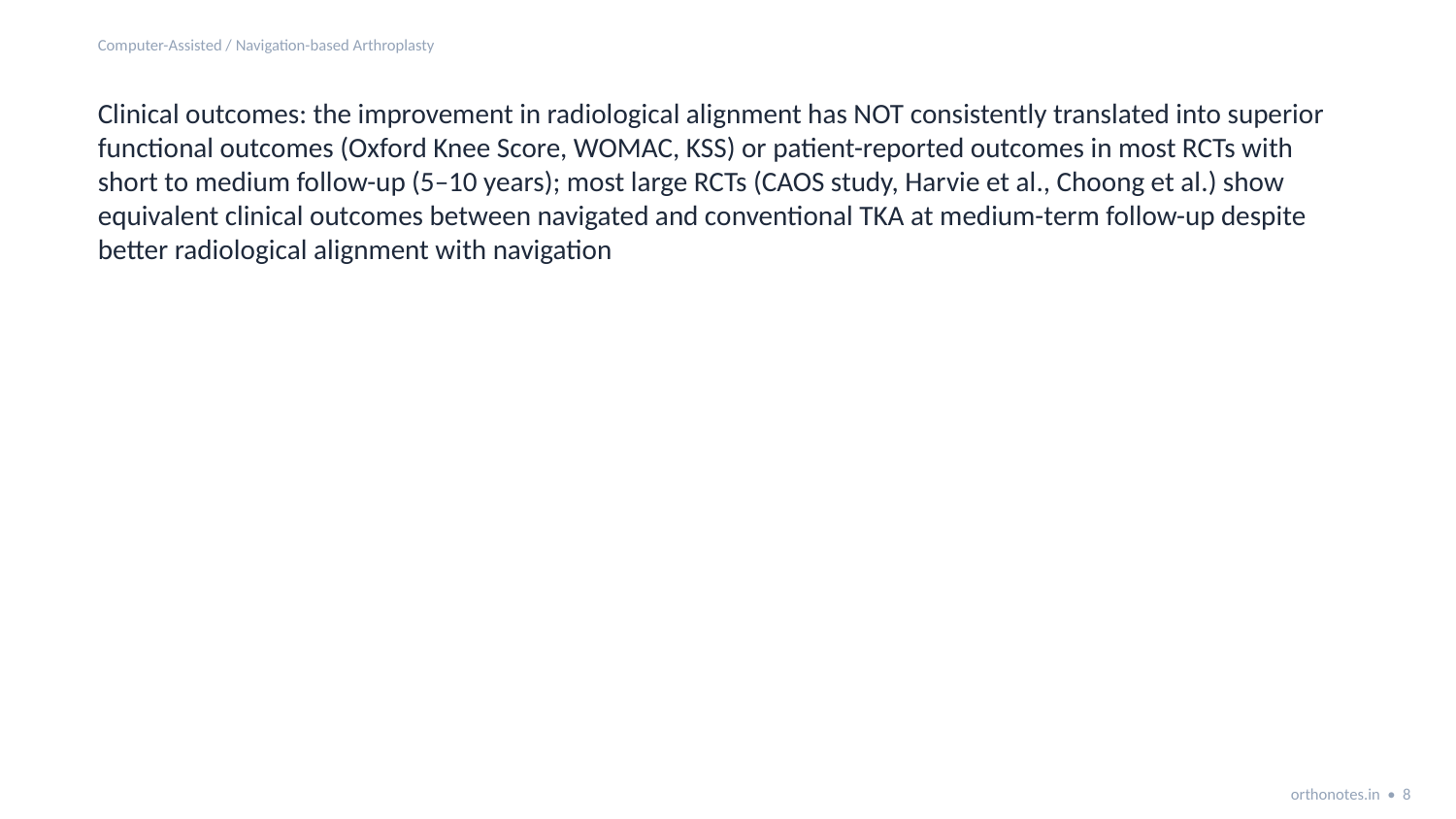

Computer-Assisted / Navigation-based Arthroplasty
Clinical outcomes: the improvement in radiological alignment has NOT consistently translated into superior functional outcomes (Oxford Knee Score, WOMAC, KSS) or patient-reported outcomes in most RCTs with short to medium follow-up (5–10 years); most large RCTs (CAOS study, Harvie et al., Choong et al.) show equivalent clinical outcomes between navigated and conventional TKA at medium-term follow-up despite better radiological alignment with navigation
orthonotes.in  •  8